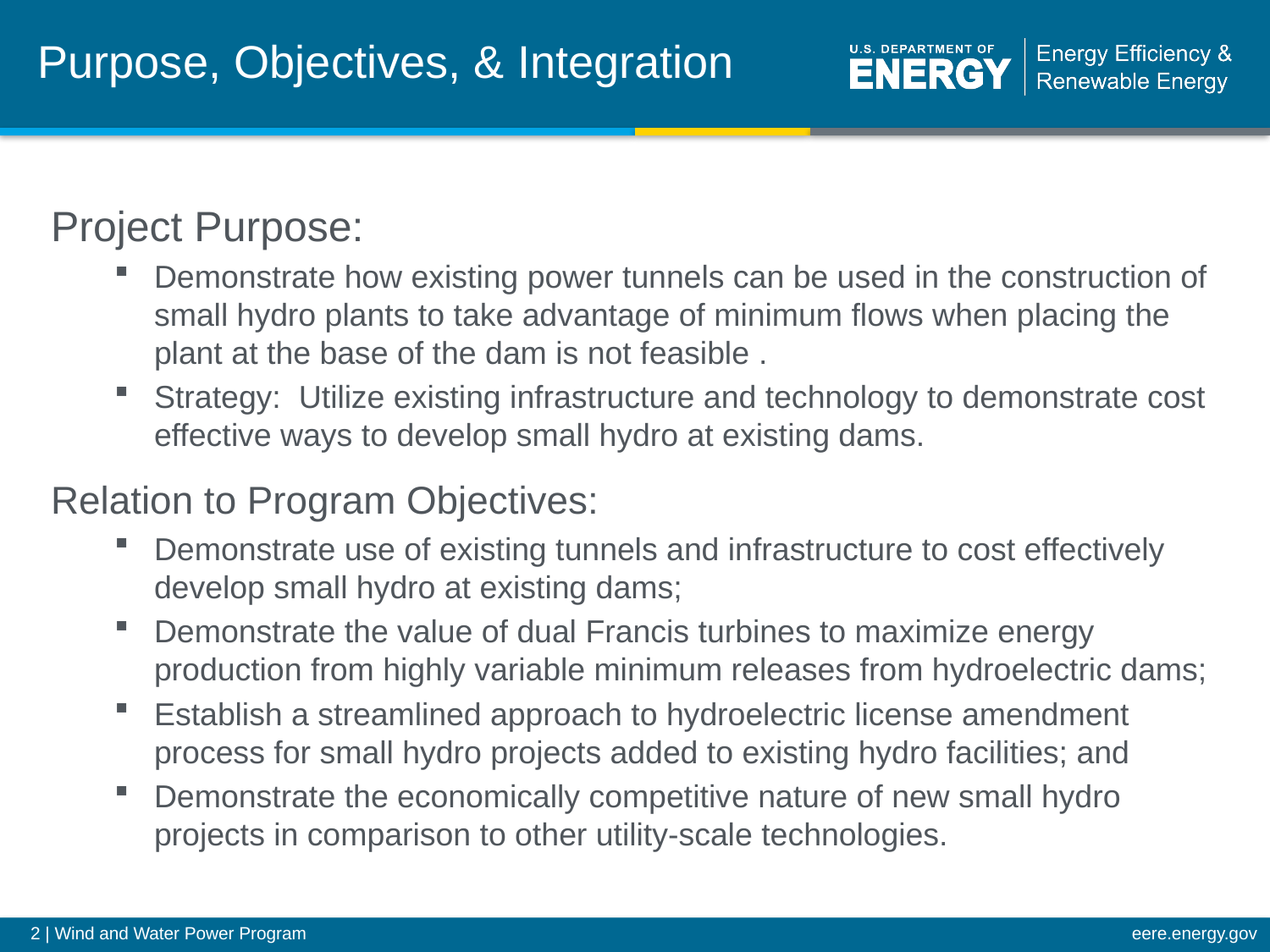

# Purpose, Objectives, & Integration
Project Purpose:
Demonstrate how existing power tunnels can be used in the construction of small hydro plants to take advantage of minimum flows when placing the plant at the base of the dam is not feasible .
Strategy:  Utilize existing infrastructure and technology to demonstrate cost effective ways to develop small hydro at existing dams.

Relation to Program Objectives:
Demonstrate use of existing tunnels and infrastructure to cost effectively develop small hydro at existing dams;
Demonstrate the value of dual Francis turbines to maximize energy production from highly variable minimum releases from hydroelectric dams;
Establish a streamlined approach to hydroelectric license amendment process for small hydro projects added to existing hydro facilities; and
Demonstrate the economically competitive nature of new small hydro projects in comparison to other utility-scale technologies.